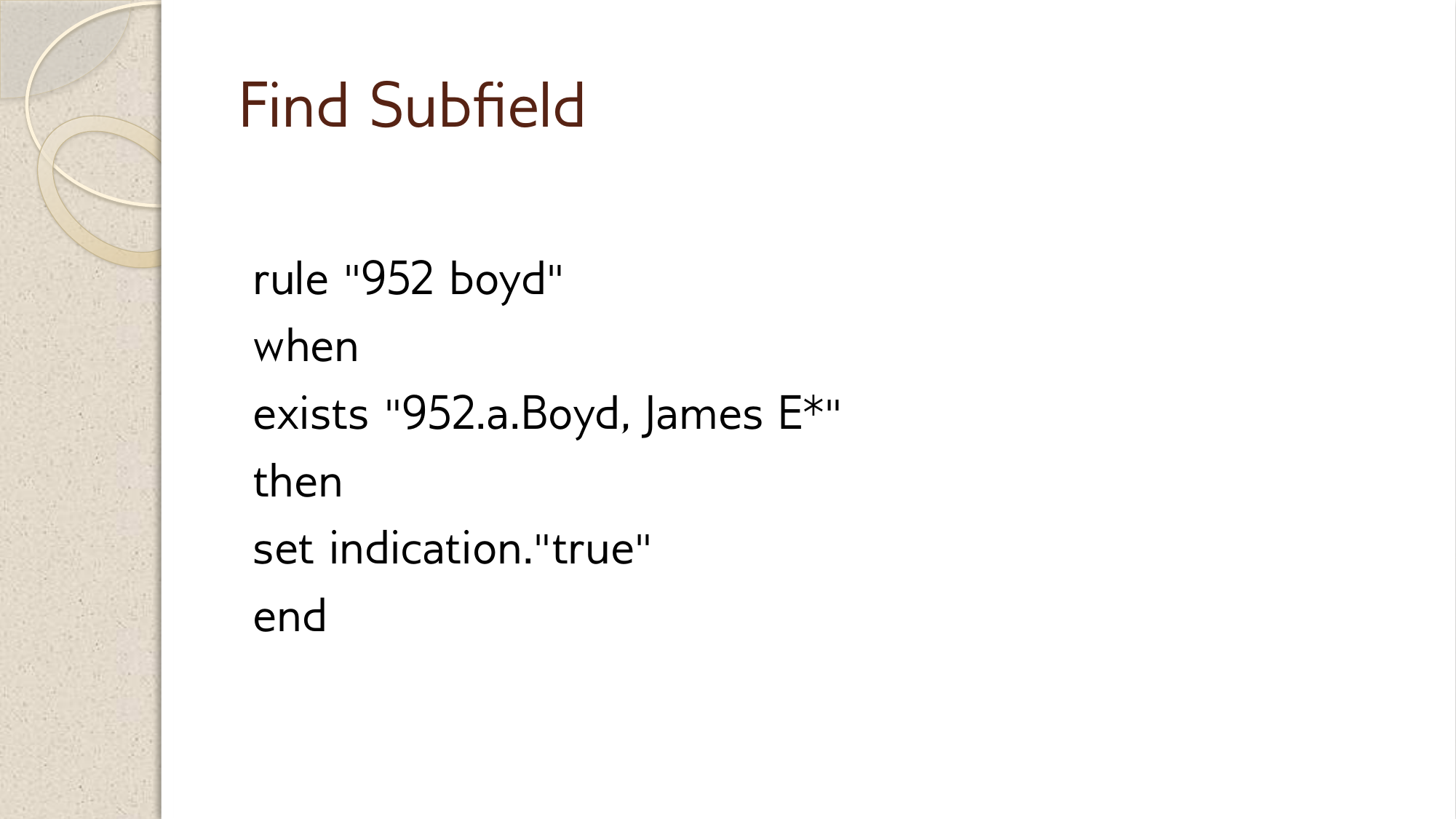

# Find Subfield

rule "952 boyd"
when
exists "952.a.Boyd, James E*"
then
set indication."true"
end